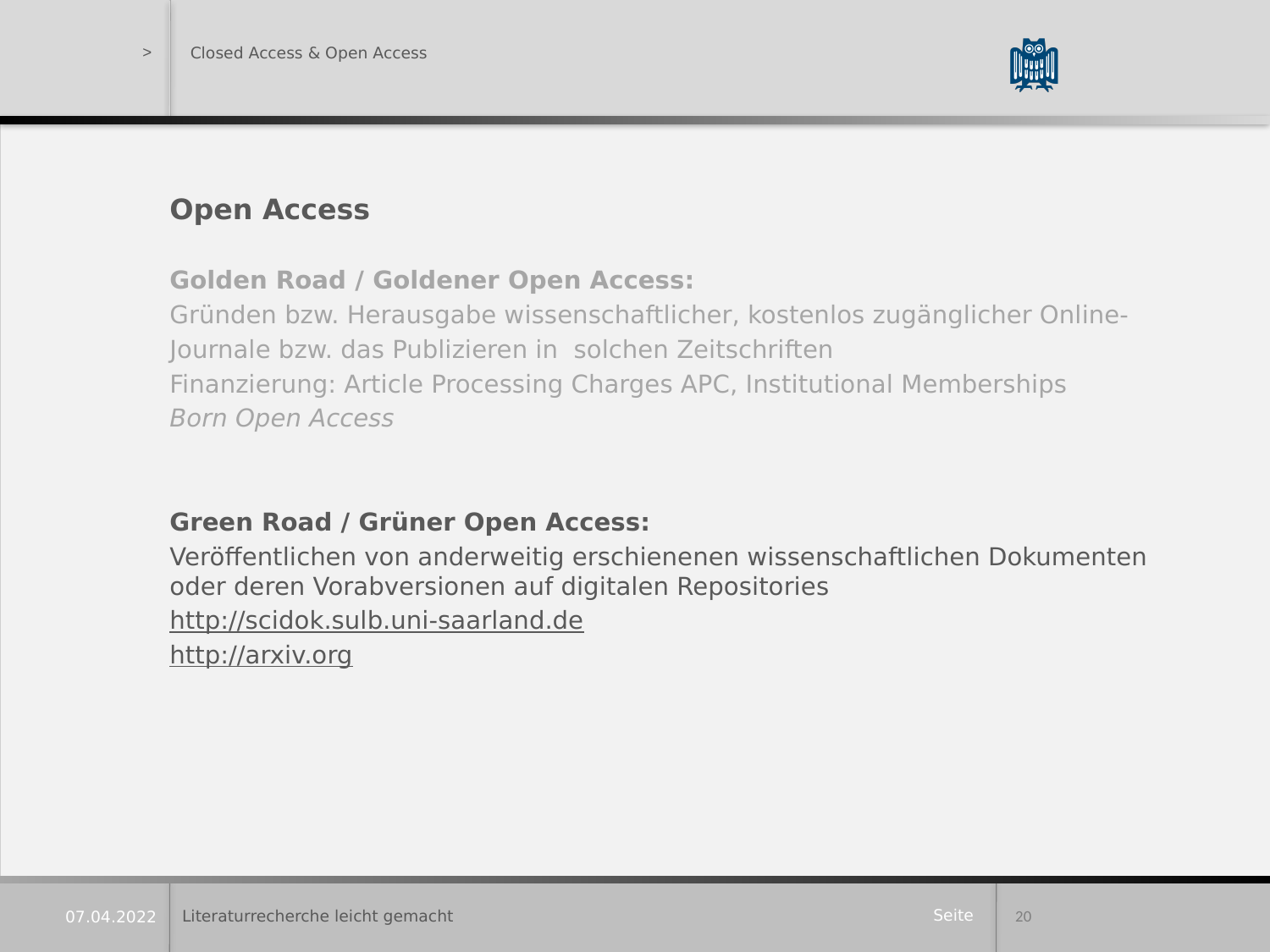

Closed Access & Open Access
Open Access

Golden Road / Goldener Open Access:
Gründen bzw. Herausgabe wissenschaftlicher, kostenlos zugänglicher Online-
Journale bzw. das Publizieren in  solchen Zeitschriften
Finanzierung: Article Processing Charges APC, Institutional Memberships
Born Open Access

Green Road / Grüner Open Access:
Veröffentlichen von anderweitig erschienenen wissenschaftlichen Dokumenten oder deren Vorabversionen auf digitalen Repositories
http://scidok.sulb.uni-saarland.de
http://arxiv.org

Literaturrecherche leicht gemacht
20
07.04.2022